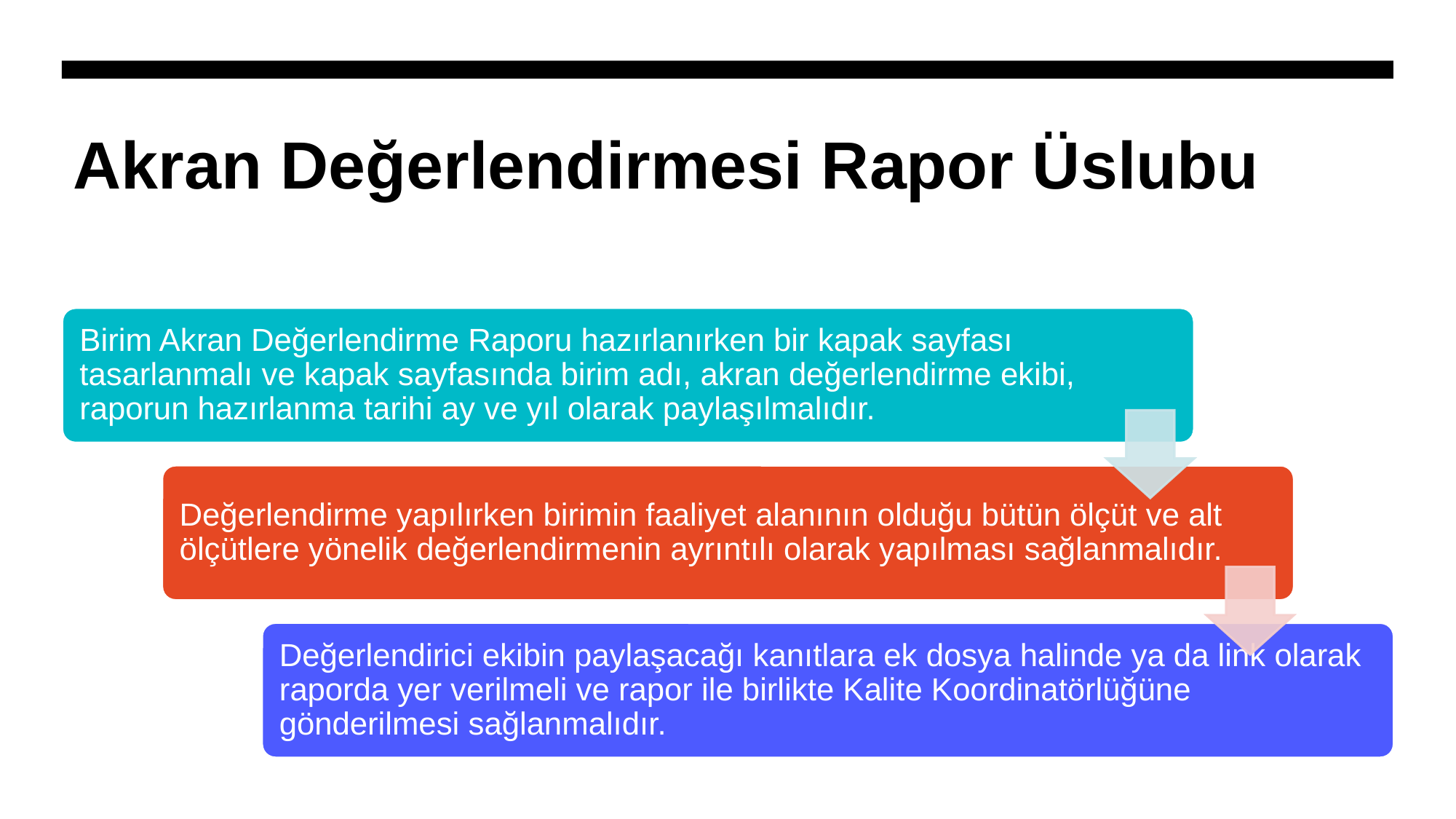

# Akran Değerlendirmesi Rapor Üslubu
Birim Akran Değerlendirme Raporu hazırlanırken bir kapak sayfası tasarlanmalı ve kapak sayfasında birim adı, akran değerlendirme ekibi, raporun hazırlanma tarihi ay ve yıl olarak paylaşılmalıdır.
Değerlendirme yapılırken birimin faaliyet alanının olduğu bütün ölçüt ve alt ölçütlere yönelik değerlendirmenin ayrıntılı olarak yapılması sağlanmalıdır.
Değerlendirici ekibin paylaşacağı kanıtlara ek dosya halinde ya da link olarak raporda yer verilmeli ve rapor ile birlikte Kalite Koordinatörlüğüne gönderilmesi sağlanmalıdır.